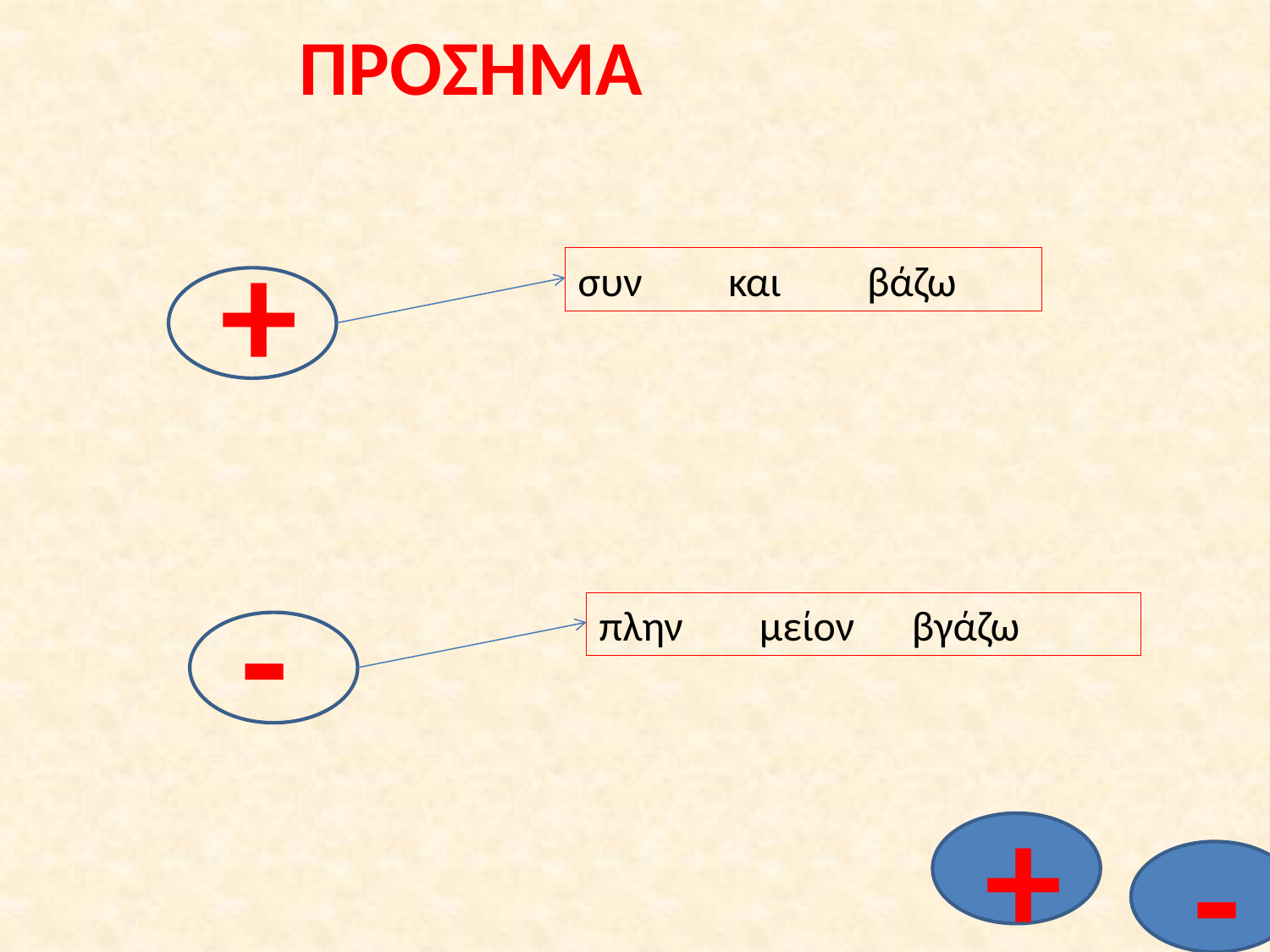

# ΠΡΟΣΗΜΑ
+
συν         και         βάζω

-
πλην        μείον      βγάζω

+
-